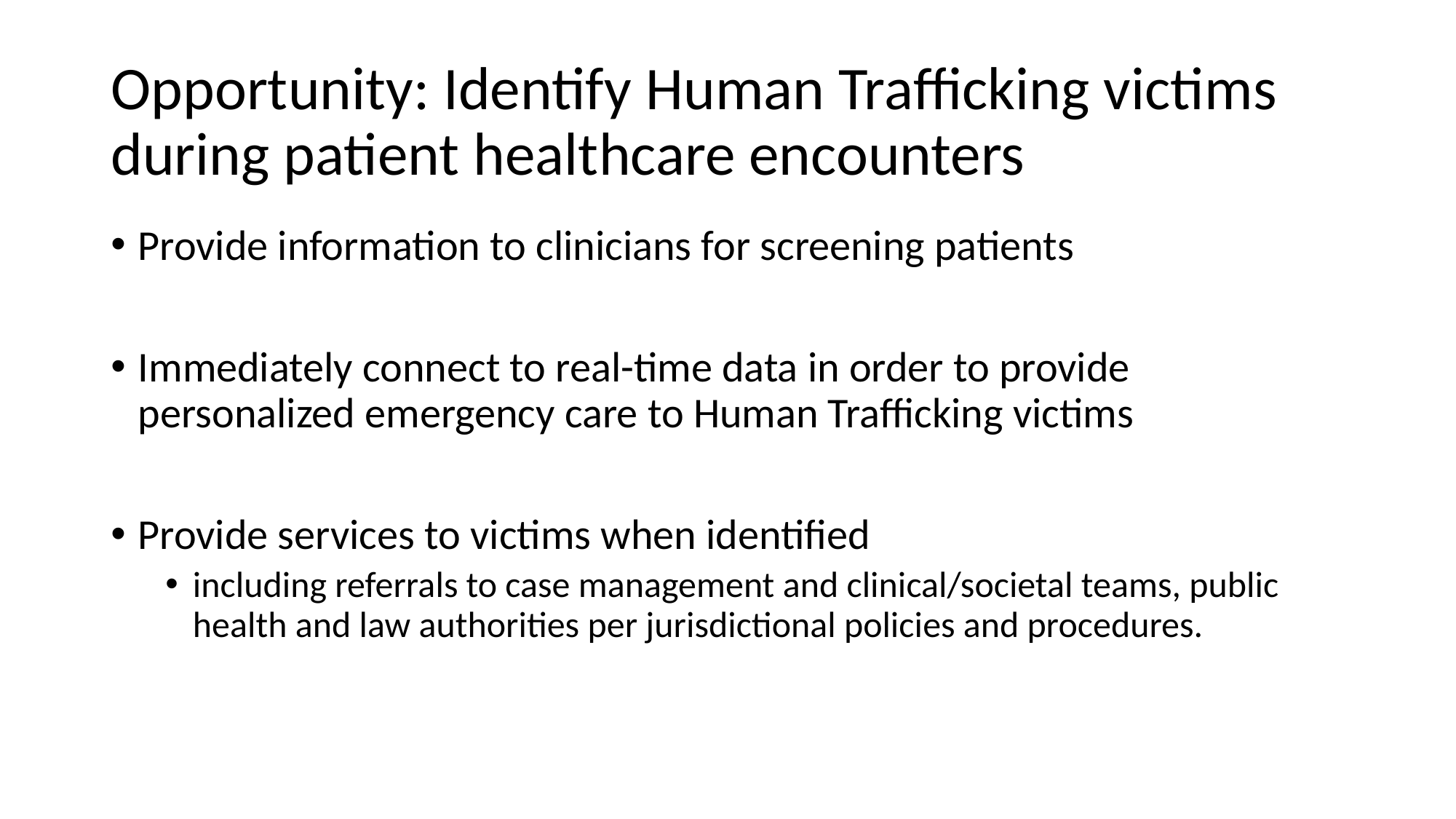

# Opportunity: Identify Human Trafficking victims during patient healthcare encounters
Provide information to clinicians for screening patients

Immediately connect to real-time data in order to provide personalized emergency care to Human Trafficking victims

Provide services to victims when identified
including referrals to case management and clinical/societal teams, public health and law authorities per jurisdictional policies and procedures.